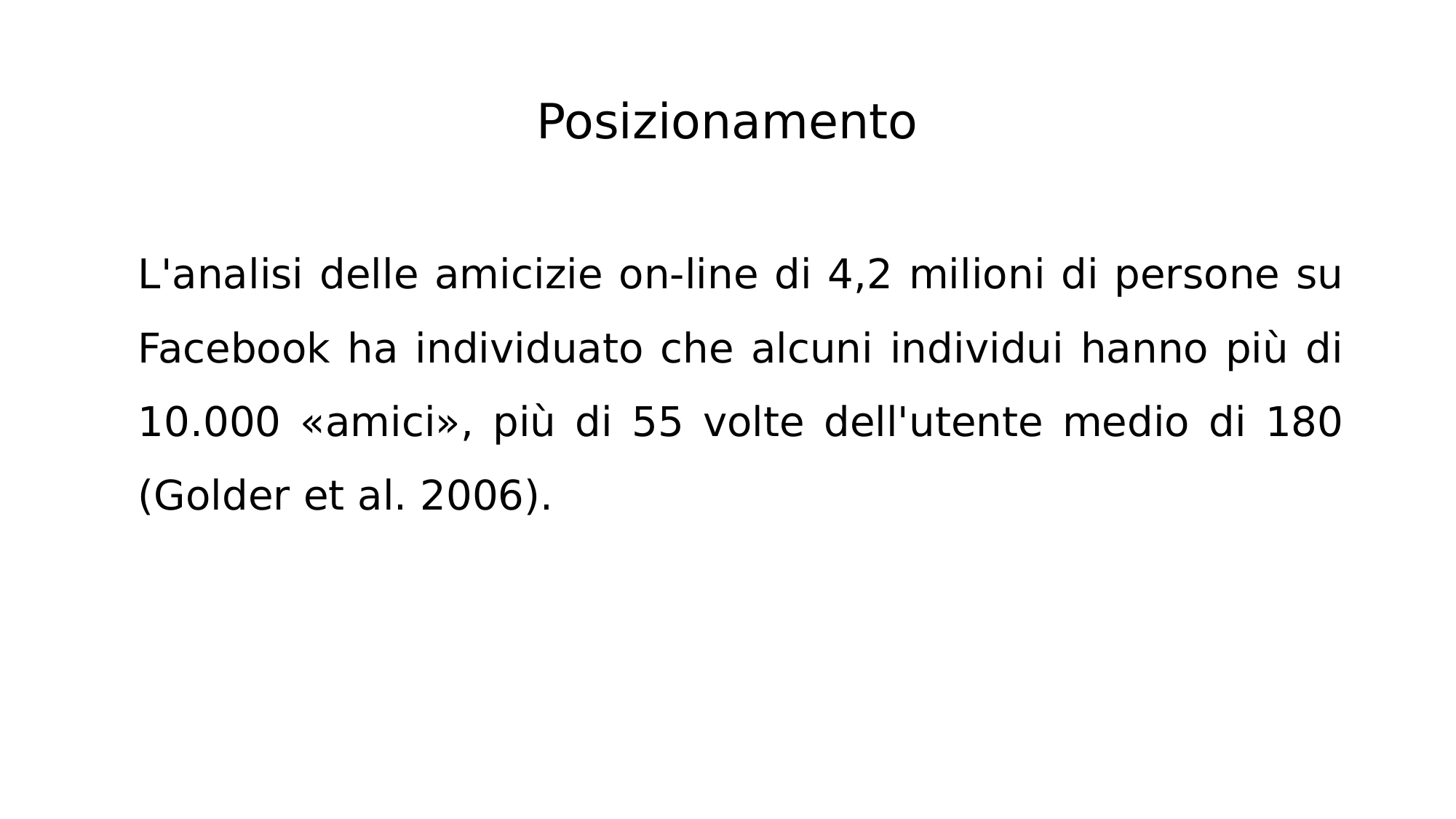

# Posizionamento
	L'analisi delle amicizie on-line di 4,2 milioni di persone su Facebook ha individuato che alcuni individui hanno più di 10.000 «amici», più di 55 volte dell'utente medio di 180 (Golder et al. 2006).